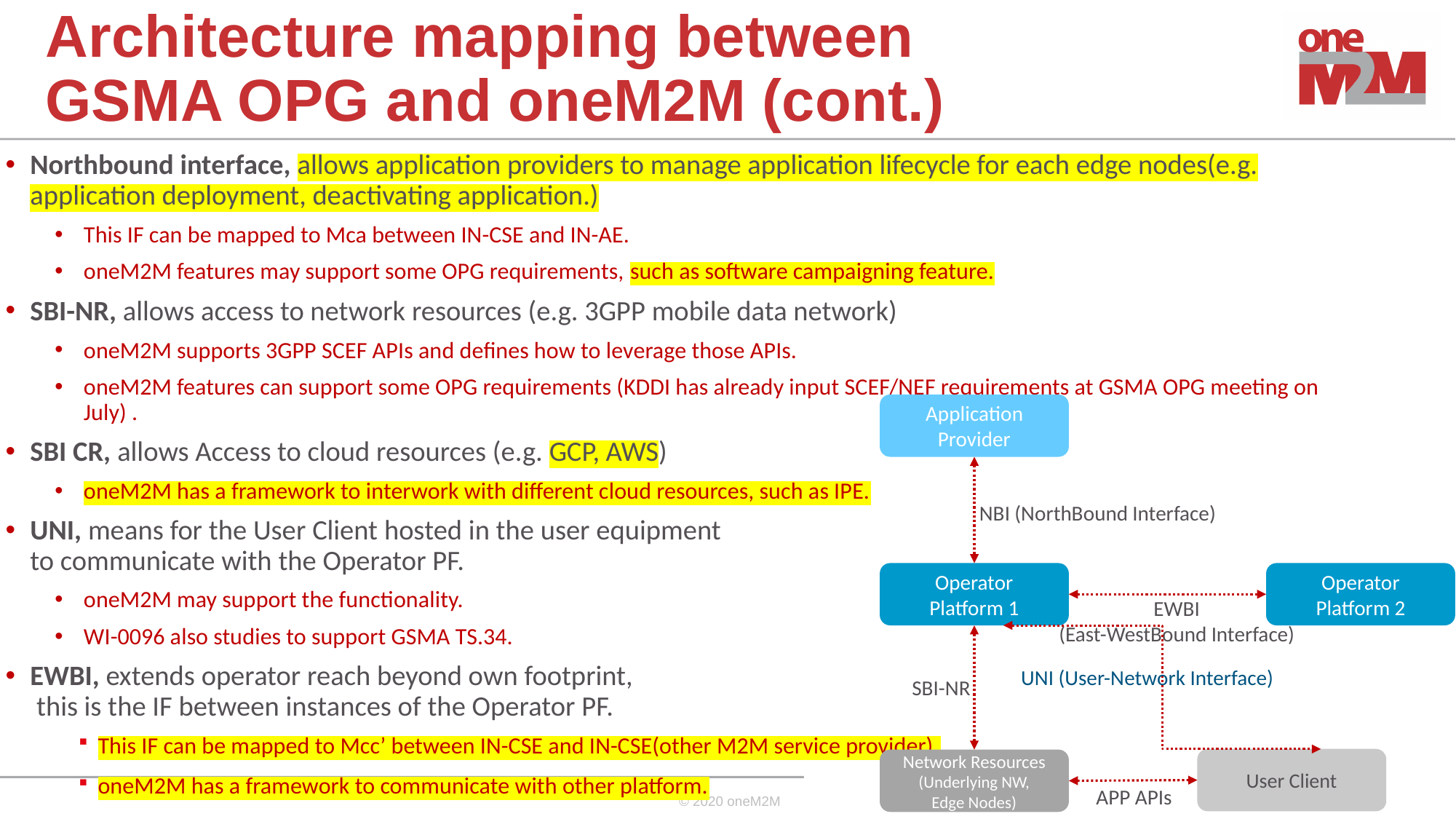

# Architecture mapping between GSMA OPG and oneM2M (cont.)
Northbound interface, allows application providers to manage application lifecycle for each edge nodes(e.g. application deployment, deactivating application.)
This IF can be mapped to Mca between IN-CSE and IN-AE.
oneM2M features may support some OPG requirements, such as software campaigning feature.
SBI-NR, allows access to network resources (e.g. 3GPP mobile data network)
oneM2M supports 3GPP SCEF APIs and defines how to leverage those APIs.
oneM2M features can support some OPG requirements (KDDI has already input SCEF/NEF requirements at GSMA OPG meeting on July) .
SBI CR, allows Access to cloud resources (e.g. GCP, AWS)
oneM2M has a framework to interwork with different cloud resources, such as IPE.
UNI, means for the User Client hosted in the user equipment
to communicate with the Operator PF.
oneM2M may support the functionality.
WI-0096 also studies to support GSMA TS.34.
EWBI, extends operator reach beyond own footprint,
 this is the IF between instances of the Operator PF.
This IF can be mapped to Mcc’ between IN-CSE and IN-CSE(other M2M service provider).
oneM2M has a framework to communicate with other platform.
Application Provider
Application Provider
NBI (NorthBound Interface)
Operator
Platform 1
Operator
Platform 2
EWBI
(East-WestBound Interface)
UNI (User-Network Interface)
SBI-NR
User Client
Network Resources
(Underlying NW,
Edge Nodes)
APP APIs